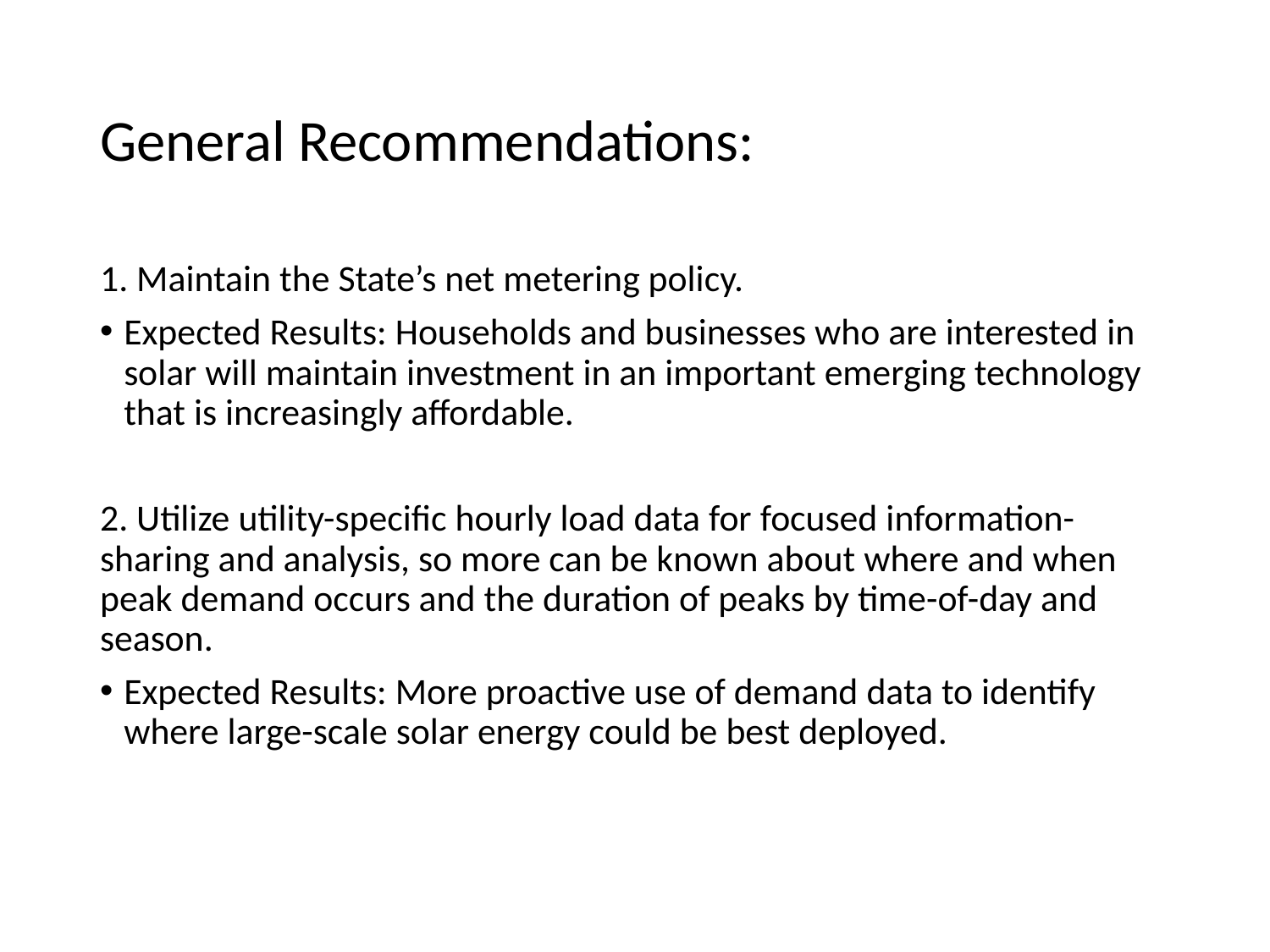

# General Recommendations:
1. Maintain the State’s net metering policy.
Expected Results: Households and businesses who are interested in solar will maintain investment in an important emerging technology that is increasingly affordable.

2. Utilize utility-specific hourly load data for focused information-sharing and analysis, so more can be known about where and when peak demand occurs and the duration of peaks by time-of-day and season.
Expected Results: More proactive use of demand data to identify where large-scale solar energy could be best deployed.